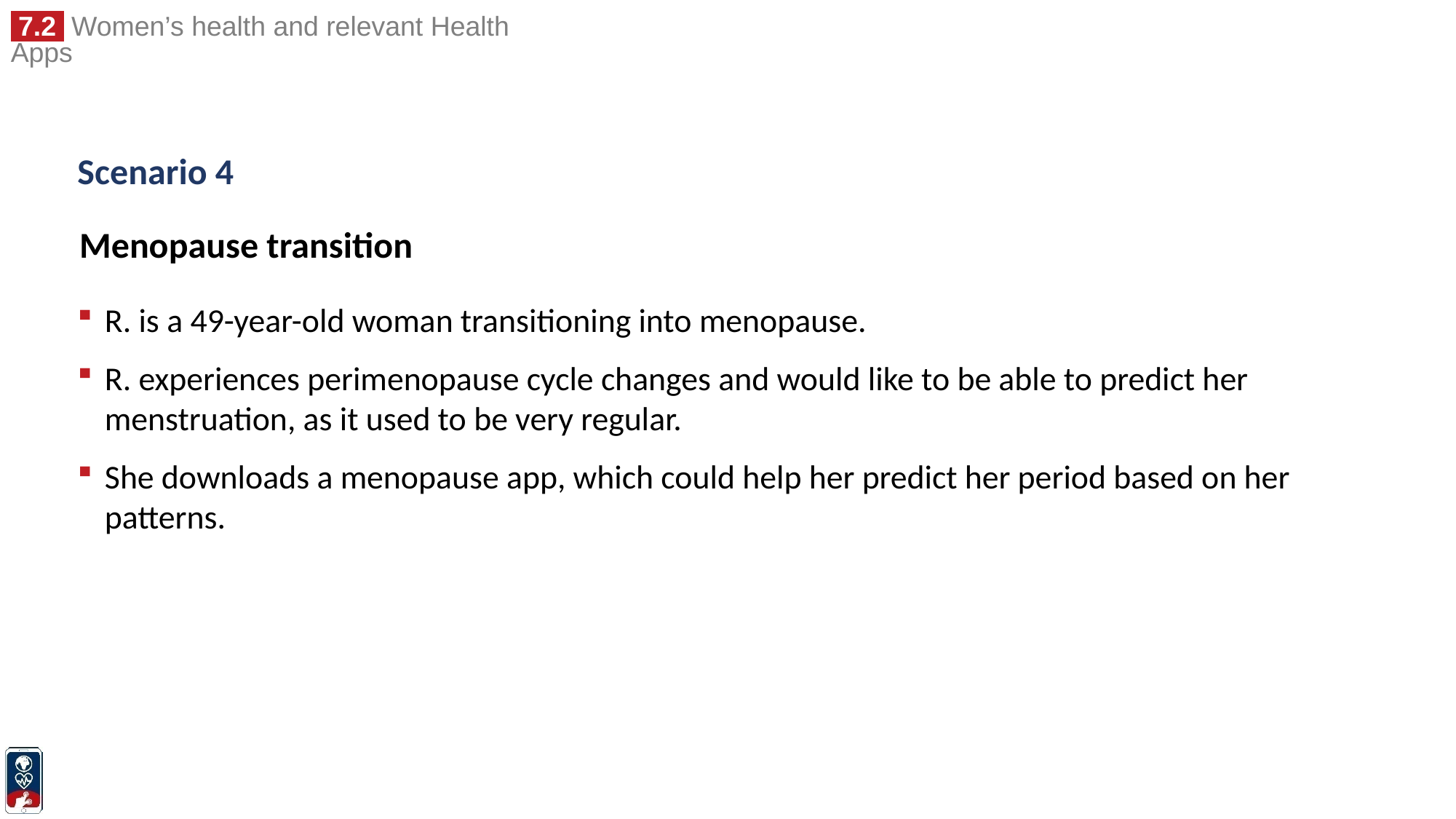

# Scenario 4
Menopause transition
R. is a 49-year-old woman transitioning into menopause.
R. experiences perimenopause cycle changes and would like to be able to predict her menstruation, as it used to be very regular.
She downloads a menopause app, which could help her predict her period based on her patterns.